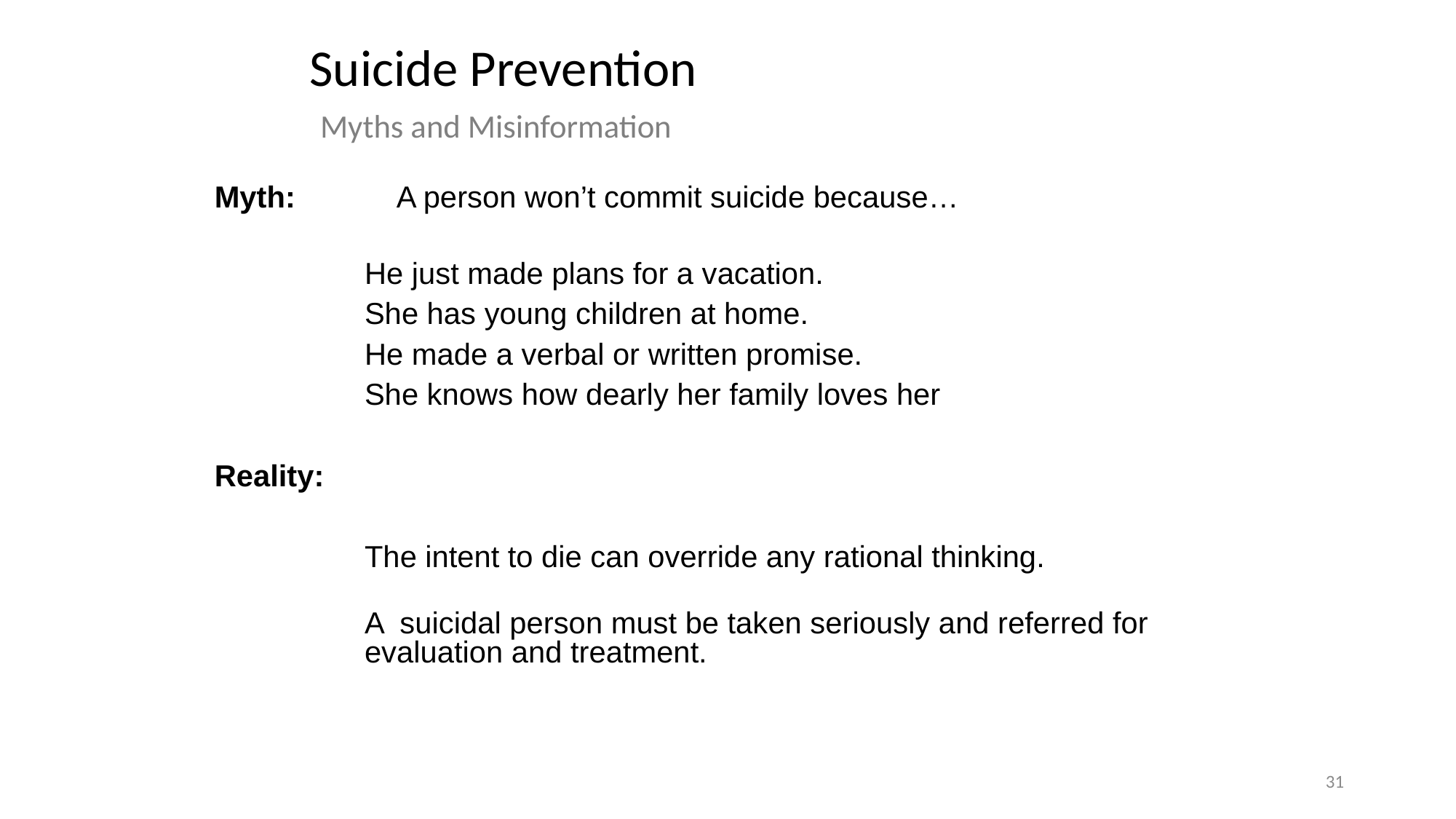

# Suicide Prevention Myths and Misinformation
Myth:  	A person won’t commit suicide because…
	He just made plans for a vacation.
	She has young children at home.
	He made a verbal or written promise.
	She knows how dearly her family loves her

Reality:

	The intent to die can override any rational thinking.
	A  suicidal person must be taken seriously and referred for 	evaluation and treatment.
31